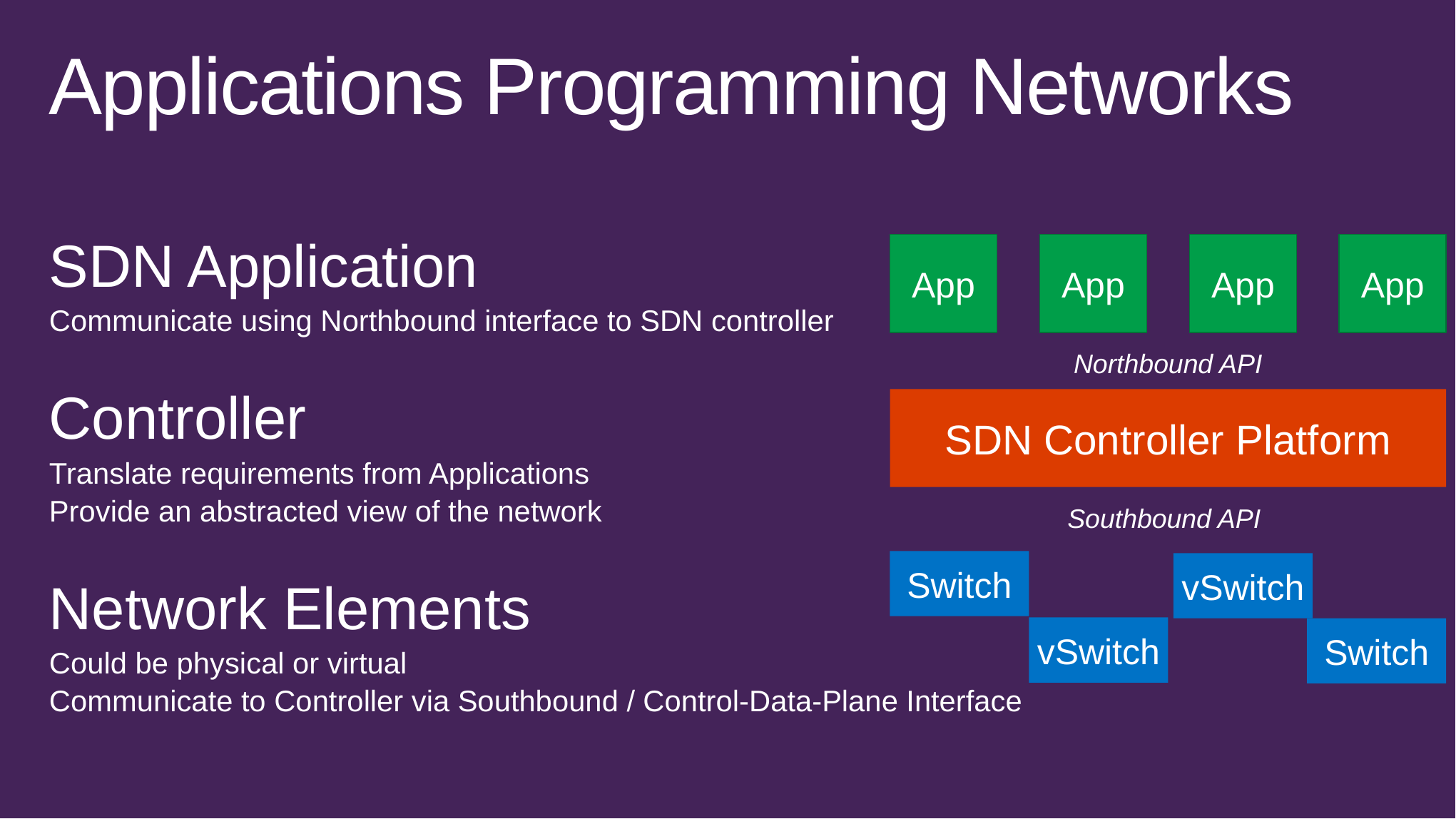

# Applications Programming Networks

SDN Application
Communicate using Northbound interface to SDN controller

Controller
Translate requirements from Applications
Provide an abstracted view of the network

Network Elements
Could be physical or virtual
Communicate to Controller via Southbound / Control-Data-Plane Interface
App
App
App
App
Northbound API
SDN Controller Platform
Southbound API
Switch
vSwitch
vSwitch
Switch